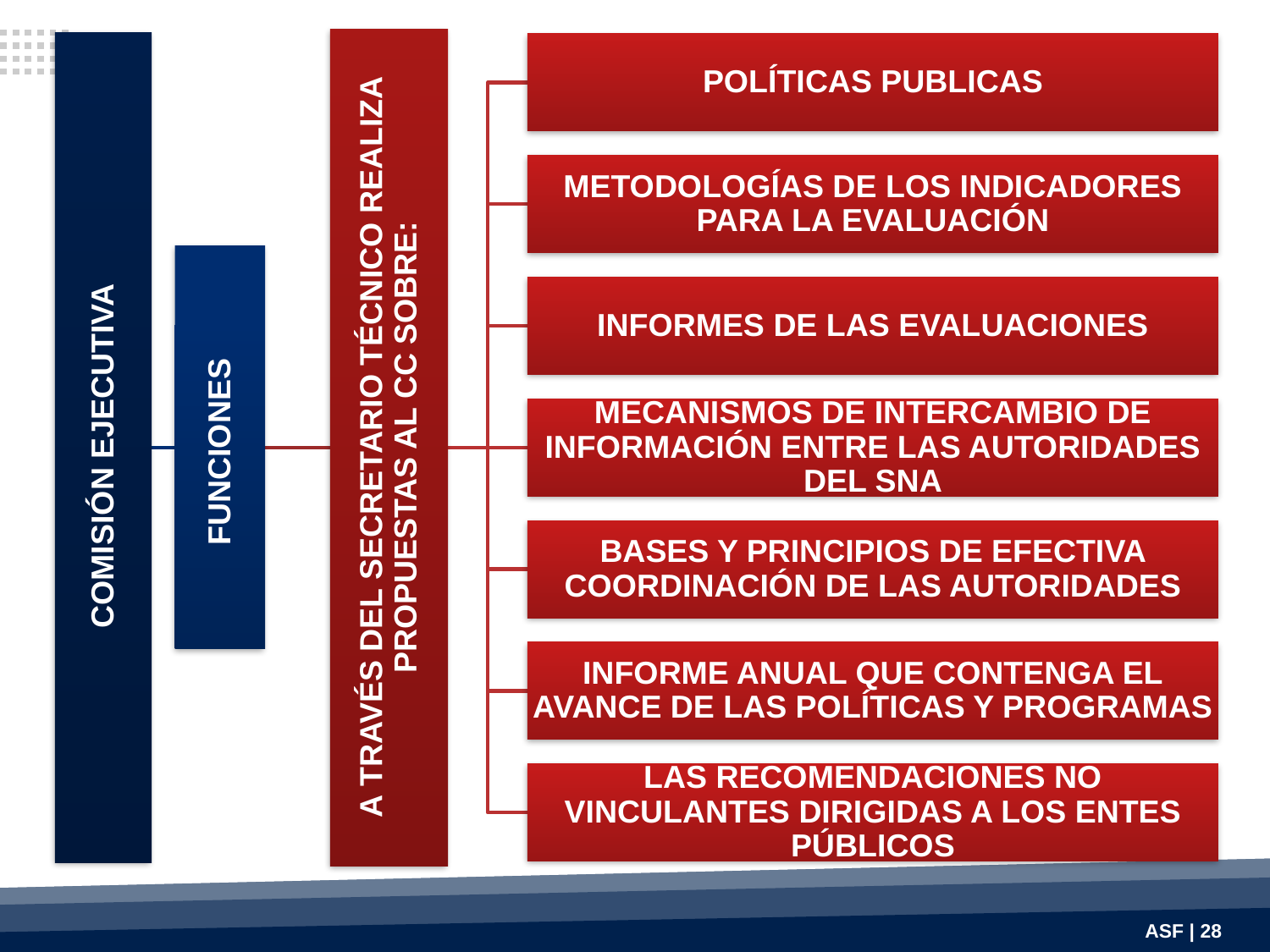

COMISIÓN EJECUTIVA
FUNCIONES
A TRAVÉS DEL SECRETARIO TÉCNICO REALIZA PROPUESTAS AL CC SOBRE:
POLÍTICAS PUBLICAS
METODOLOGÍAS DE LOS INDICADORES PARA LA EVALUACIÓN
INFORMES DE LAS EVALUACIONES
MECANISMOS DE INTERCAMBIO DE INFORMACIÓN ENTRE LAS AUTORIDADES DEL SNA
BASES Y PRINCIPIOS DE EFECTIVA COORDINACIÓN DE LAS AUTORIDADES
INFORME ANUAL QUE CONTENGA EL AVANCE DE LAS POLÍTICAS Y PROGRAMAS
LAS RECOMENDACIONES NO VINCULANTES DIRIGIDAS A LOS ENTES PÚBLICOS

ASF | 28